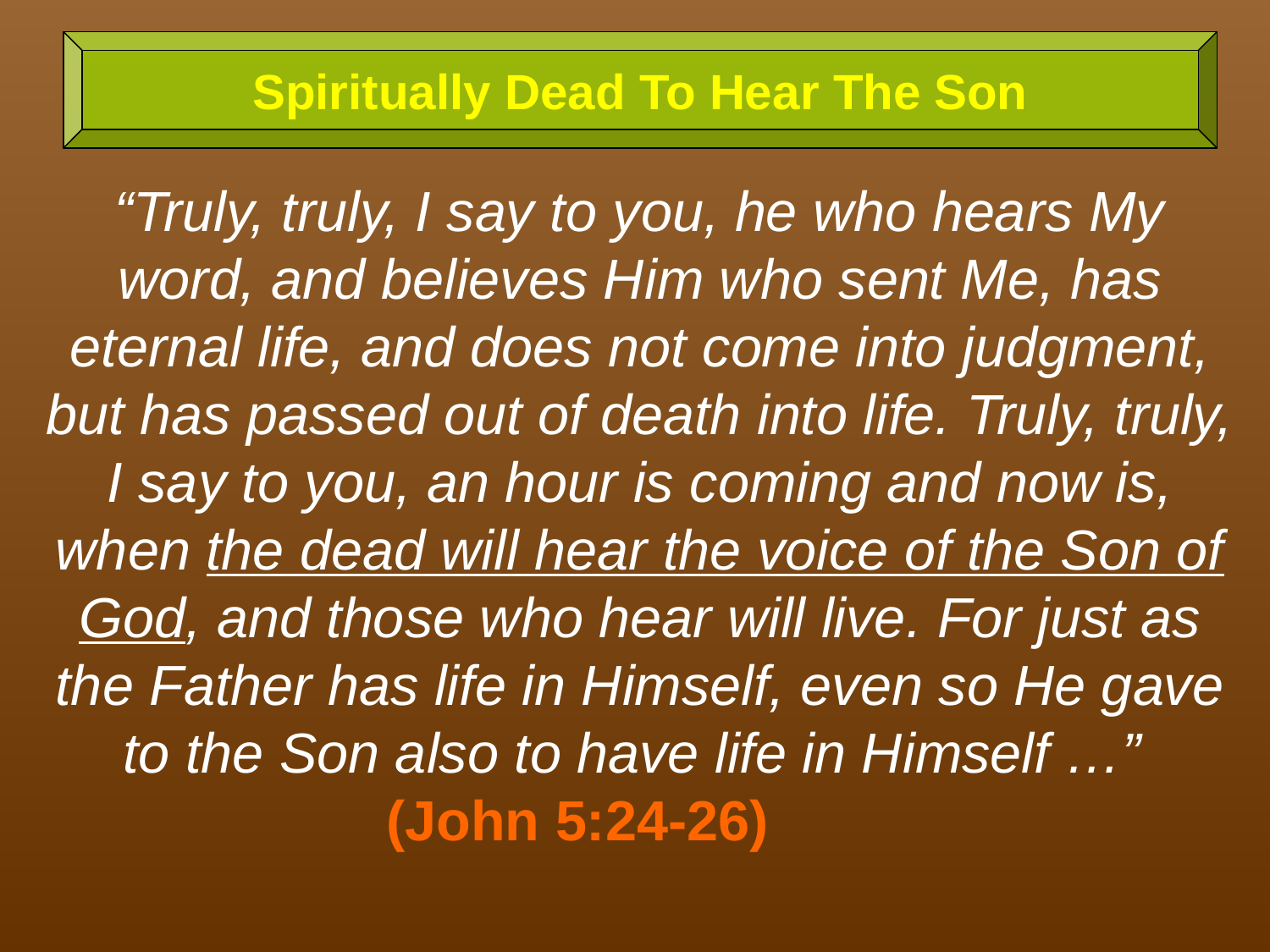

Spiritually Dead To Hear The Son
“Truly, truly, I say to you, he who hears My word, and believes Him who sent Me, has eternal life, and does not come into judgment, but has passed out of death into life. Truly, truly, I say to you, an hour is coming and now is, when the dead will hear the voice of the Son of God, and those who hear will live. For just as the Father has life in Himself, even so He gave to the Son also to have life in Himself …”
(John 5:24-26)